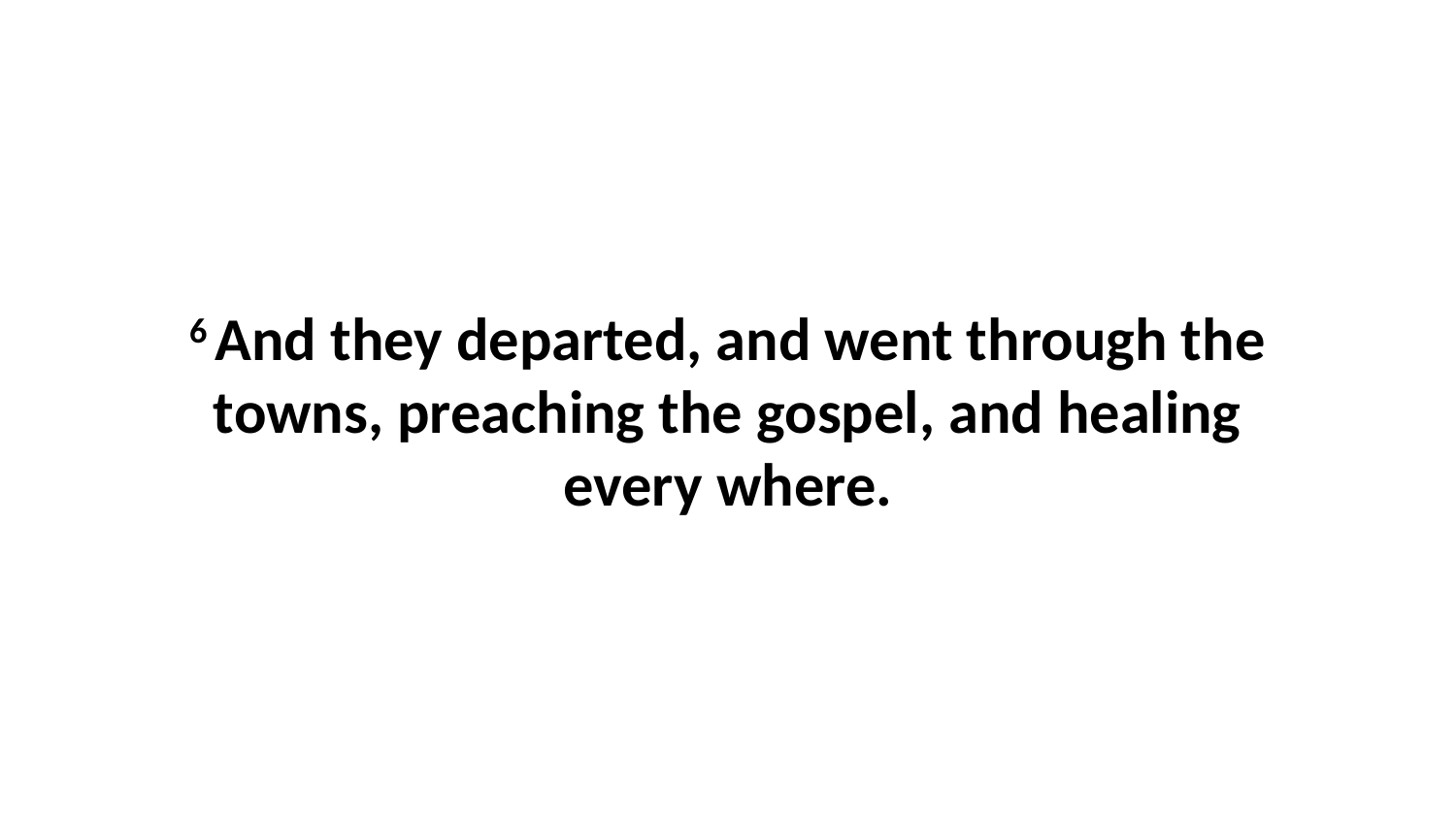

6 And they departed, and went through the towns, preaching the gospel, and healing every where.